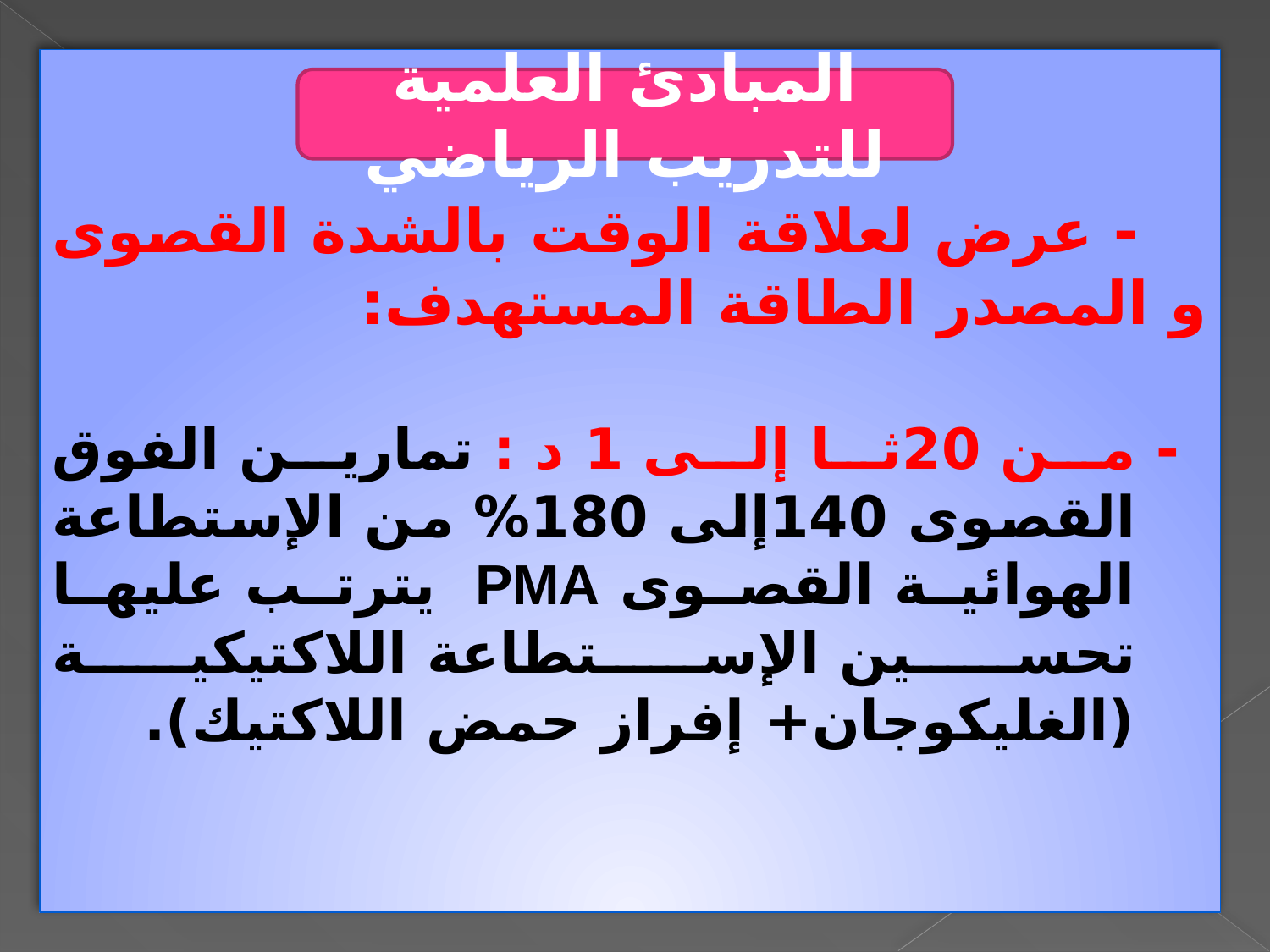

- عرض لعلاقة الوقت بالشدة القصوى و المصدر الطاقة المستهدف:

 - من 20ثا إلى 1 د : تمارين الفوق القصوى 140إلى 180% من الإستطاعة الهوائية القصوى PMA  يترتب عليها تحسين الإستطاعة اللاكتيكية (الغليكوجان+ إفراز حمض اللاكتيك).

المبادئ العلمية للتدريب الرياضي